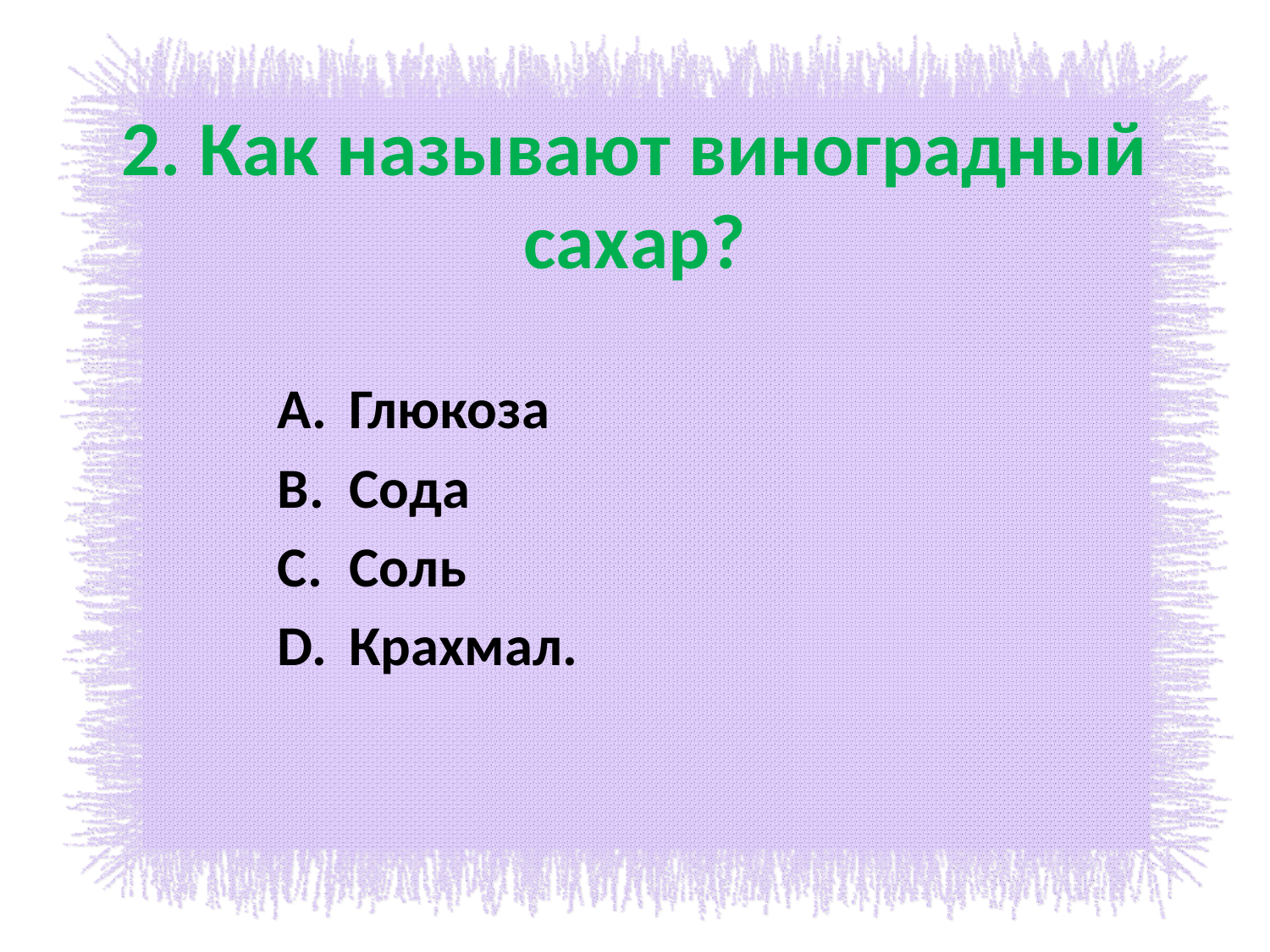

# 2. Как называют виноградный сахар?
Глюкоза
Сода
Соль
Крахмал.